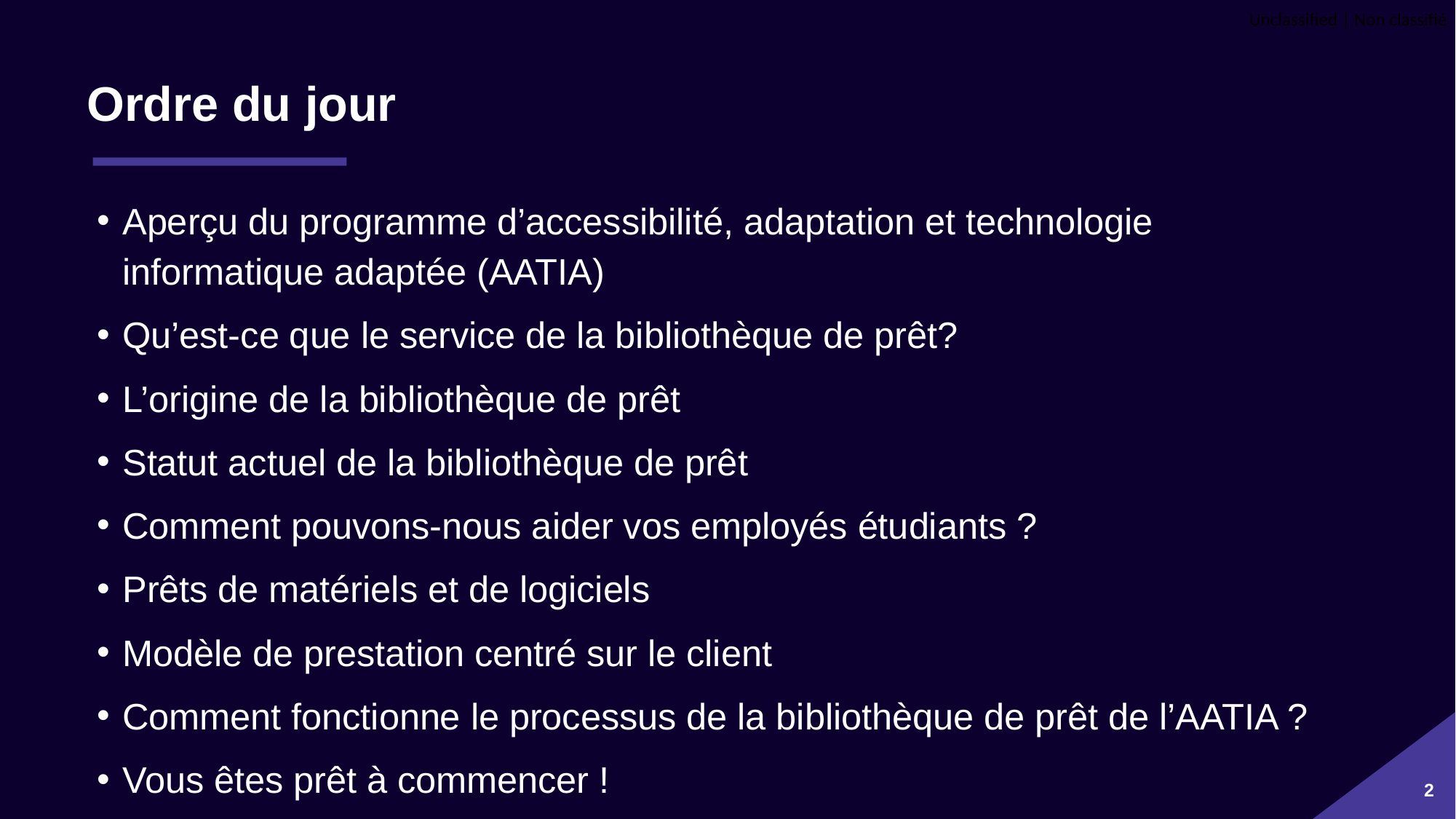

# Ordre du jour
Aperçu du programme d’accessibilité, adaptation et technologie informatique adaptée (AATIA)
Qu’est-ce que le service de la bibliothèque de prêt?
L’origine de la bibliothèque de prêt
Statut actuel de la bibliothèque de prêt
Comment pouvons-nous aider vos employés étudiants ?
Prêts de matériels et de logiciels
Modèle de prestation centré sur le client
Comment fonctionne le processus de la bibliothèque de prêt de l’AATIA ?
Vous êtes prêt à commencer !